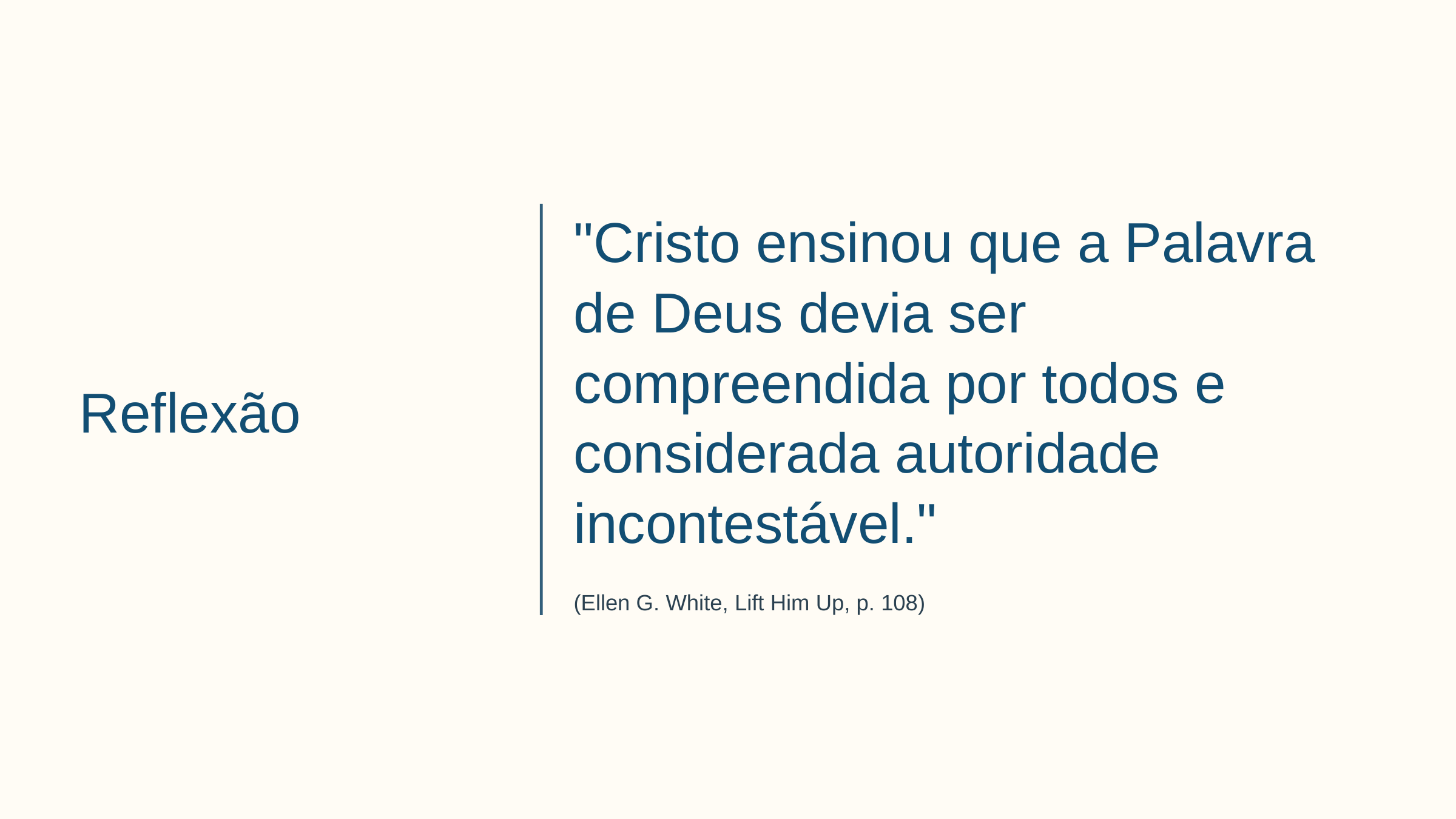

"Cristo ensinou que a Palavra de Deus devia ser compreendida por todos e considerada autoridade incontestável."
Reflexão
(Ellen G. White, Lift Him Up, p. 108)